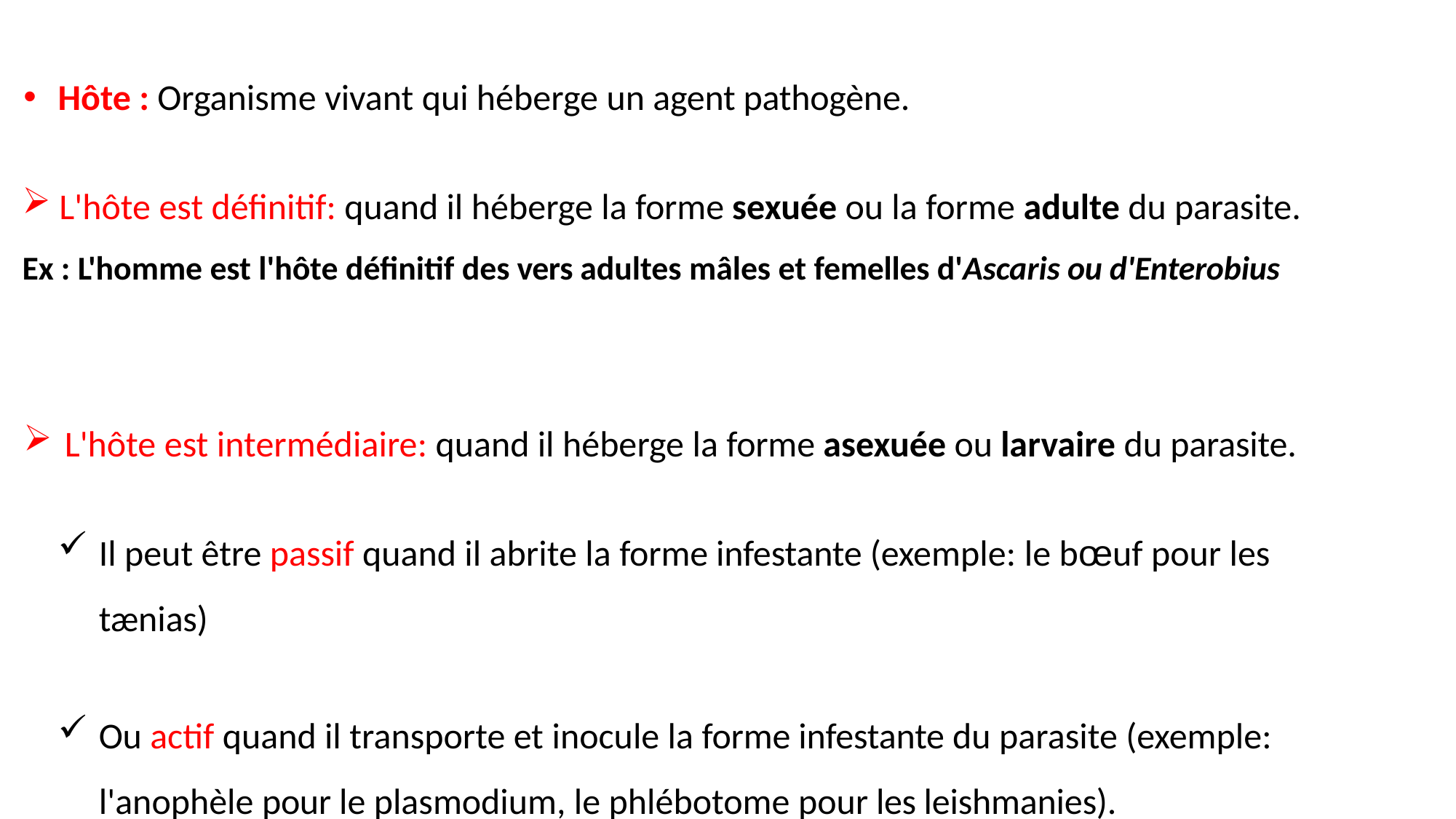

Hôte : Organisme vivant qui héberge un agent pathogène.
 L'hôte est définitif: quand il héberge la forme sexuée ou la forme adulte du parasite.    Ex : L'homme est l'hôte définitif des vers adultes mâles et femelles d'Ascaris ou d'Enterobius

L'hôte est intermédiaire: quand il héberge la forme asexuée ou larvaire du parasite.
Il peut être passif quand il abrite la forme infestante (exemple: le bœuf pour les tænias)
Ou actif quand il transporte et inocule la forme infestante du parasite (exemple: l'anophèle pour le plasmodium, le phlébotome pour les leishmanies).